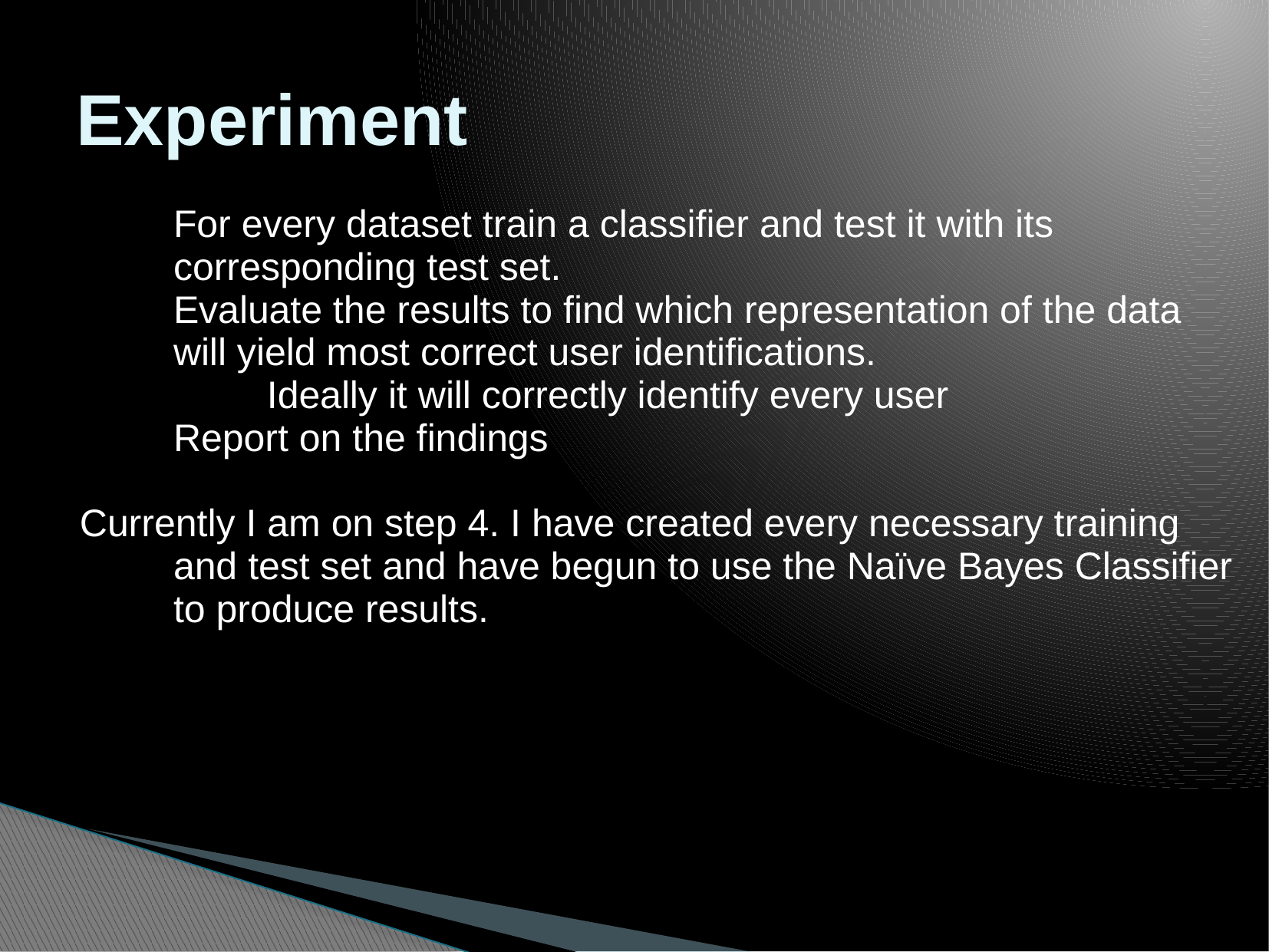

# Experiment
For every dataset train a classifier and test it with its corresponding test set.
Evaluate the results to find which representation of the data will yield most correct user identifications.
	Ideally it will correctly identify every user
Report on the findings

Currently I am on step 4. I have created every necessary training and test set and have begun to use the Naïve Bayes Classifier to produce results.